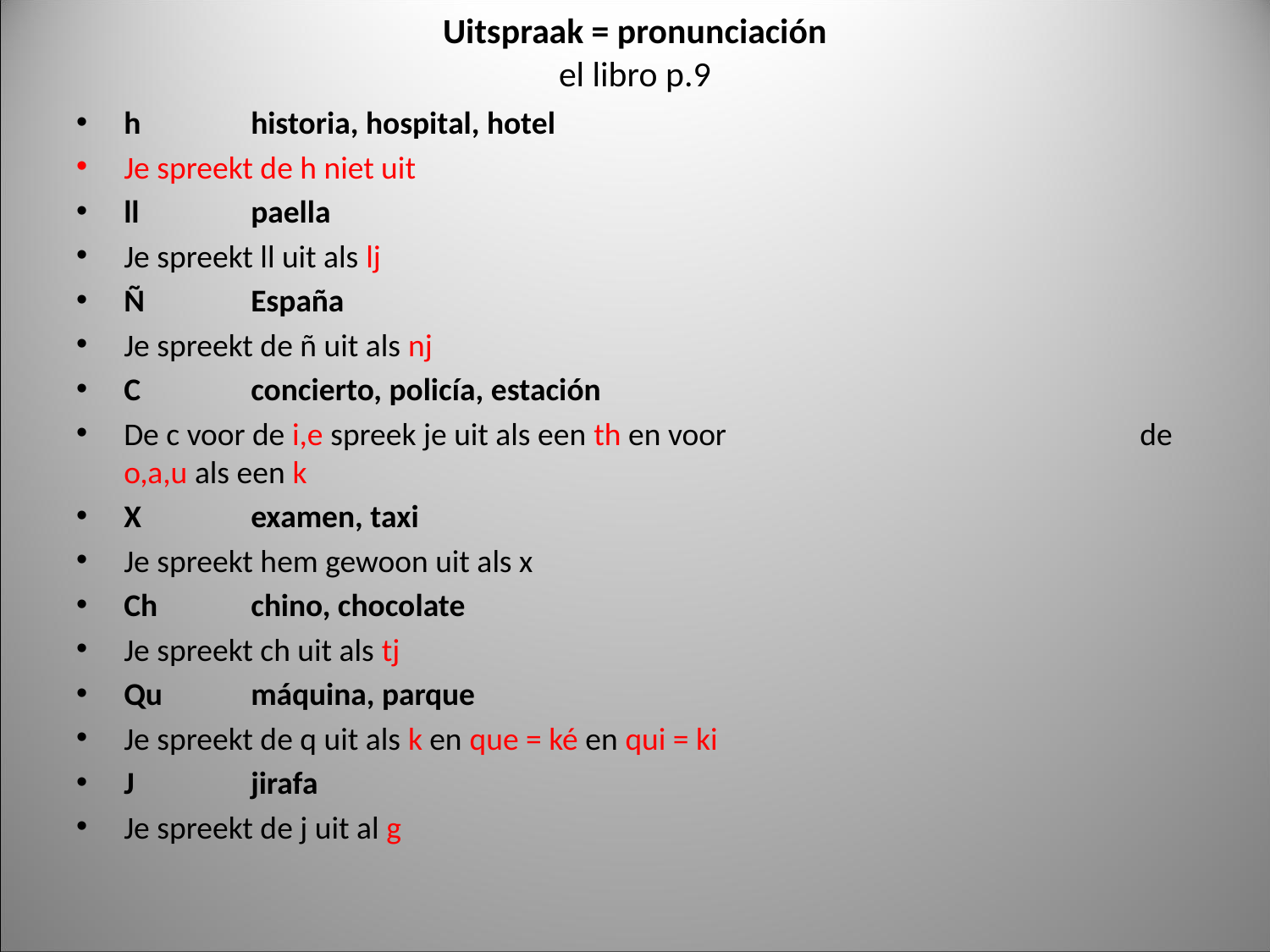

# Uitspraak = pronunciación el libro p.9
h	historia, hospital, hotel
Je spreekt de h niet uit
ll	paella
Je spreekt ll uit als lj
Ñ	España
Je spreekt de ñ uit als nj
C	concierto, policía, estación
De c voor de i,e spreek je uit als een th en voor 				de o,a,u als een k
X	examen, taxi
Je spreekt hem gewoon uit als x
Ch	chino, chocolate
Je spreekt ch uit als tj
Qu	máquina, parque
Je spreekt de q uit als k en que = ké en qui = ki
J	jirafa
Je spreekt de j uit al g